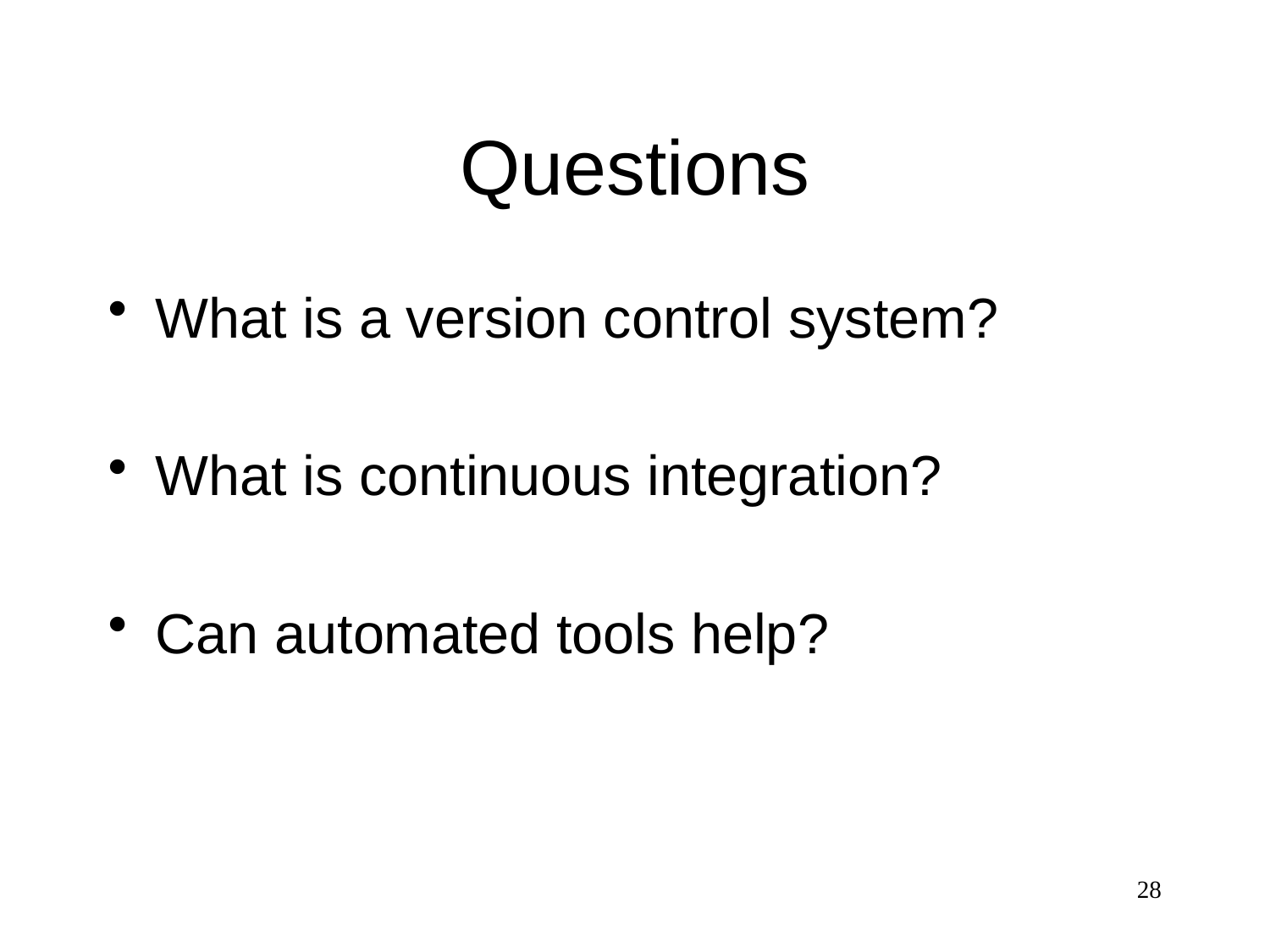

# Questions
What is a version control system?

What is continuous integration?

Can automated tools help?
28